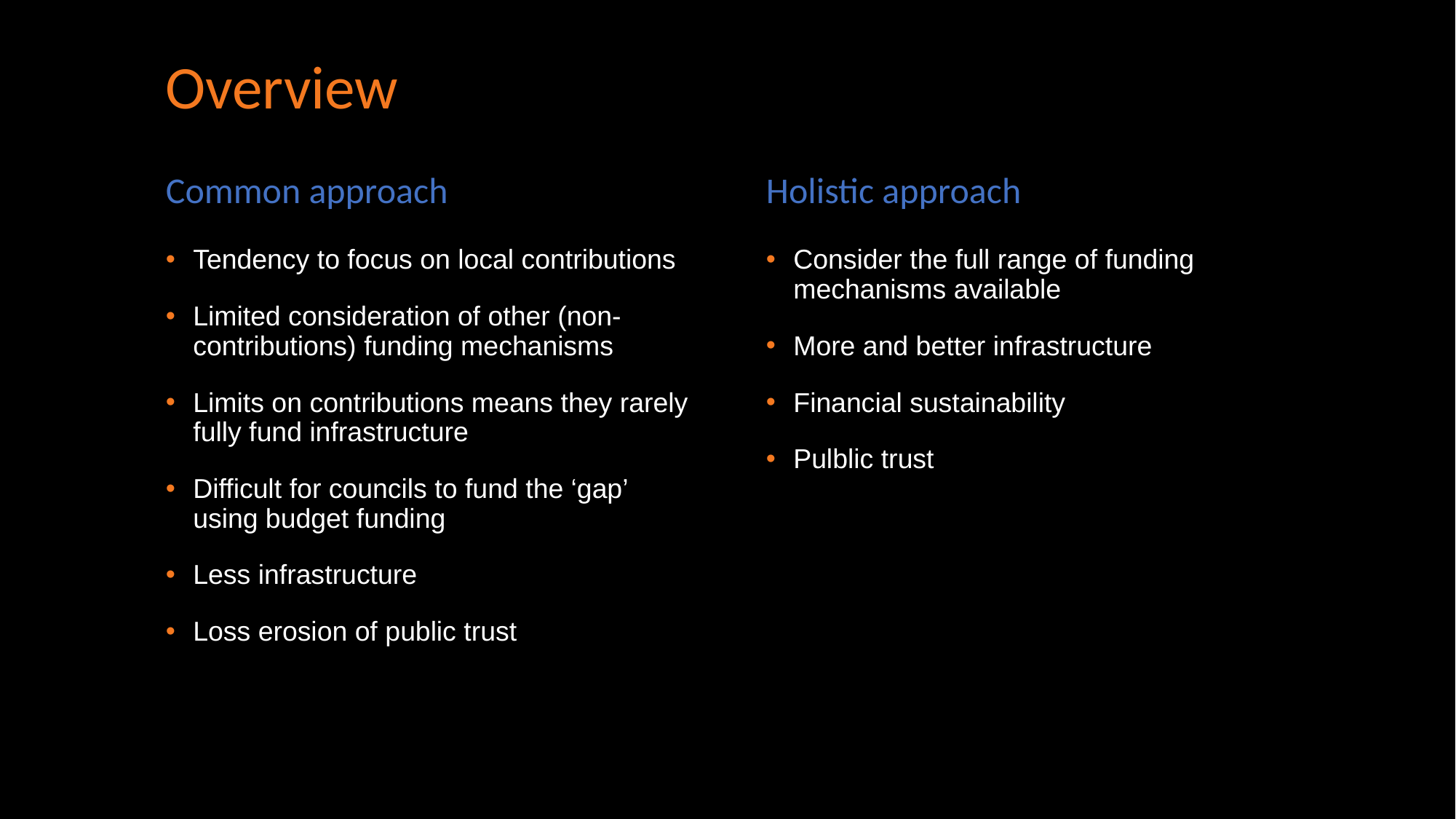

# Overview
Common approach
Holistic approach
Tendency to focus on local contributions
Limited consideration of other (non-contributions) funding mechanisms
Limits on contributions means they rarely fully fund infrastructure
Difficult for councils to fund the ‘gap’ using budget funding
Less infrastructure
Loss erosion of public trust
Consider the full range of funding mechanisms available
More and better infrastructure
Financial sustainability
Pulblic trust